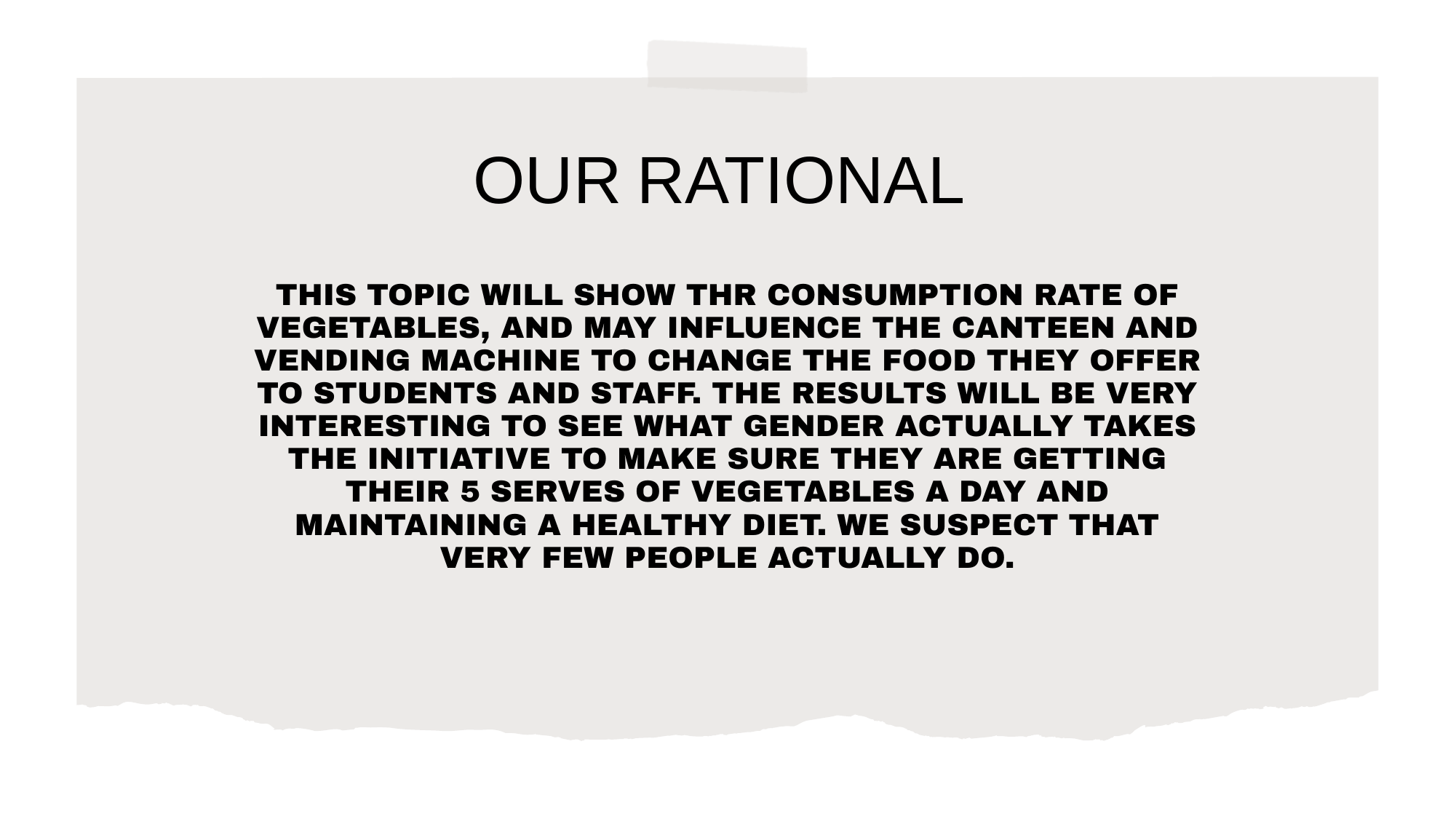

# OUR RATIONAL
THIS TOPIC WILL SHOW THR CONSUMPTION RATE OF VEGETABLES, AND MAY INFLUENCE THE CANTEEN AND VENDING MACHINE TO CHANGE THE FOOD THEY OFFER TO STUDENTS AND STAFF. THE RESULTS WILL BE VERY INTERESTING TO SEE WHAT GENDER ACTUALLY TAKES THE INITIATIVE TO MAKE SURE THEY ARE GETTING THEIR 5 SERVES OF VEGETABLES A DAY AND MAINTAINING A HEALTHY DIET. WE SUSPECT THAT VERY FEW PEOPLE ACTUALLY DO.